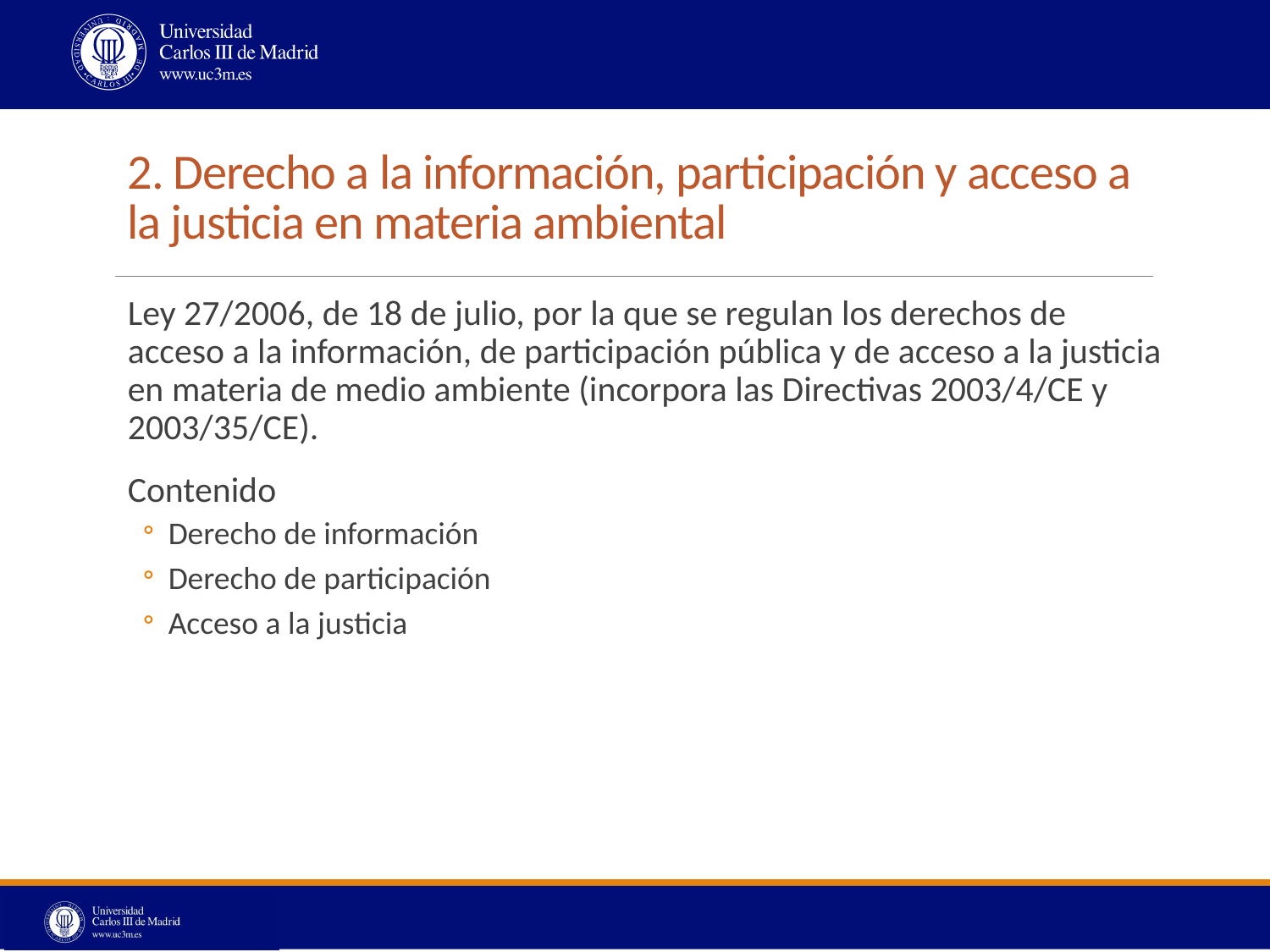

# 2. Derecho a la información, participación y acceso a la justicia en materia ambiental
Ley 27/2006, de 18 de julio, por la que se regulan los derechos de acceso a la información, de participación pública y de acceso a la justicia en materia de medio ambiente (incorpora las Directivas 2003/4/CE y 2003/35/CE).
Contenido
Derecho de información
Derecho de participación
Acceso a la justicia